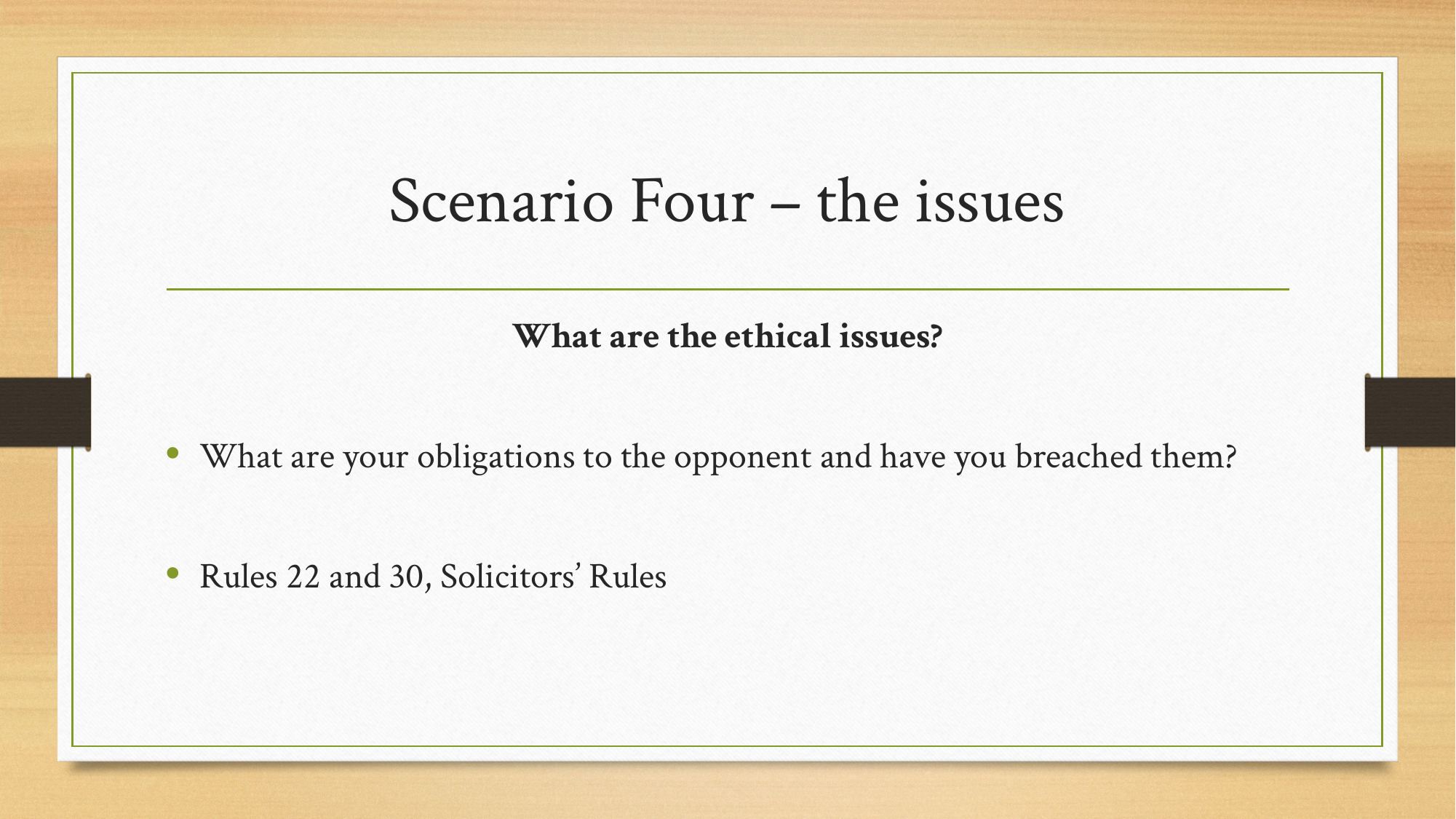

# Scenario Four – the issues
What are the ethical issues?

What are your obligations to the opponent and have you breached them?

Rules 22 and 30, Solicitors’ Rules